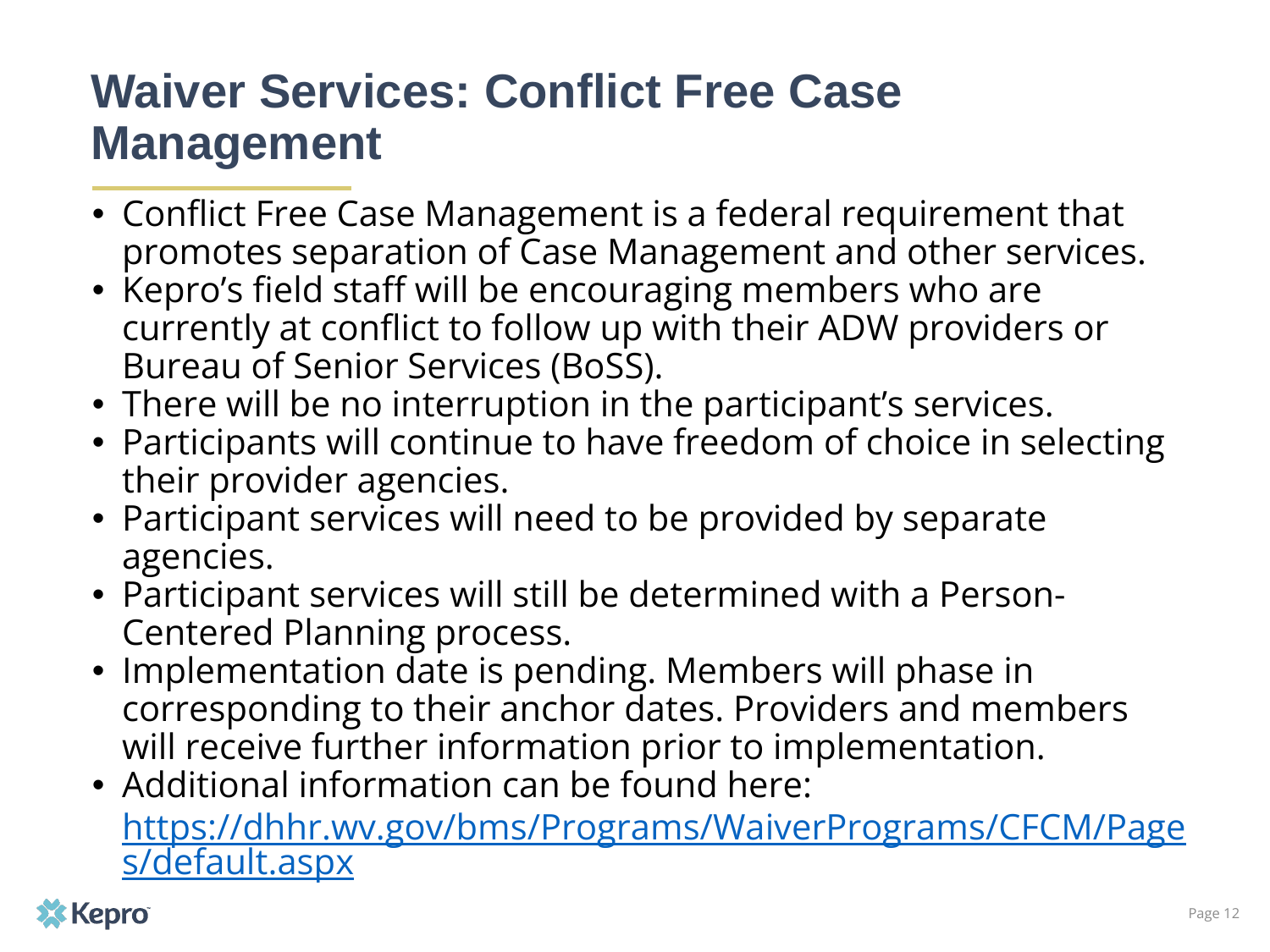

# Waiver Services: Conflict Free Case Management
Conflict Free Case Management is a federal requirement that promotes separation of Case Management and other services.
Kepro’s field staff will be encouraging members who are currently at conflict to follow up with their ADW providers or Bureau of Senior Services (BoSS).
There will be no interruption in the participant’s services.
Participants will continue to have freedom of choice in selecting their provider agencies.
Participant services will need to be provided by separate agencies.
Participant services will still be determined with a Person-Centered Planning process.
Implementation date is pending. Members will phase in corresponding to their anchor dates. Providers and members will receive further information prior to implementation.
Additional information can be found here:  https://dhhr.wv.gov/bms/Programs/WaiverPrograms/CFCM/Pages/default.aspx
Page 12